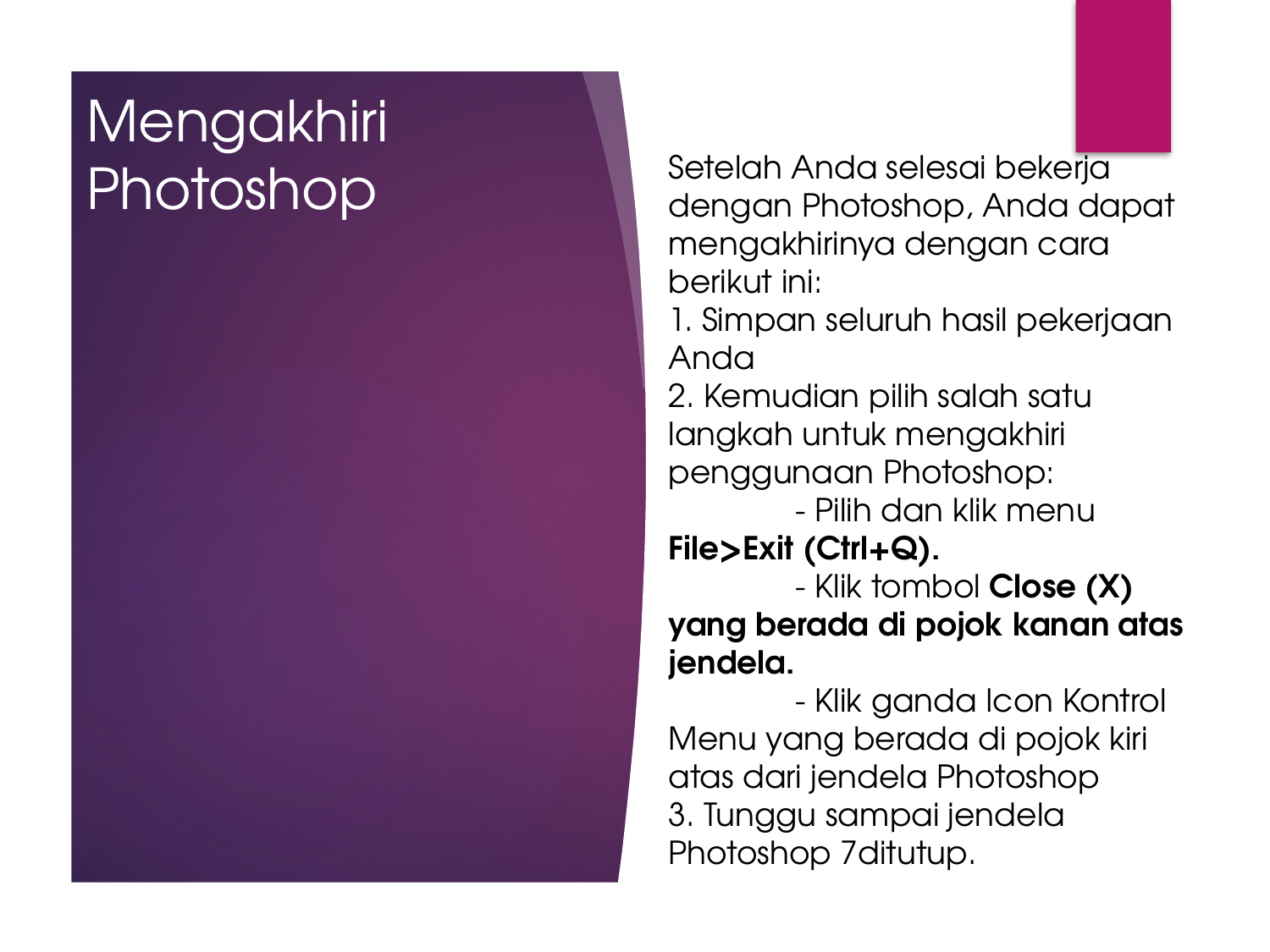

# Mengakhiri Photoshop
Setelah Anda selesai bekerja dengan Photoshop, Anda dapat
mengakhirinya dengan cara berikut ini:
1. Simpan seluruh hasil pekerjaan Anda
2. Kemudian pilih salah satu langkah untuk mengakhiri penggunaan Photoshop:
	- Pilih dan klik menu File>Exit (Ctrl+Q).
	- Klik tombol Close (X) yang berada di pojok kanan atas jendela.
	- Klik ganda Icon Kontrol Menu yang berada di pojok kiri atas dari jendela Photoshop
3. Tunggu sampai jendela Photoshop 7ditutup.